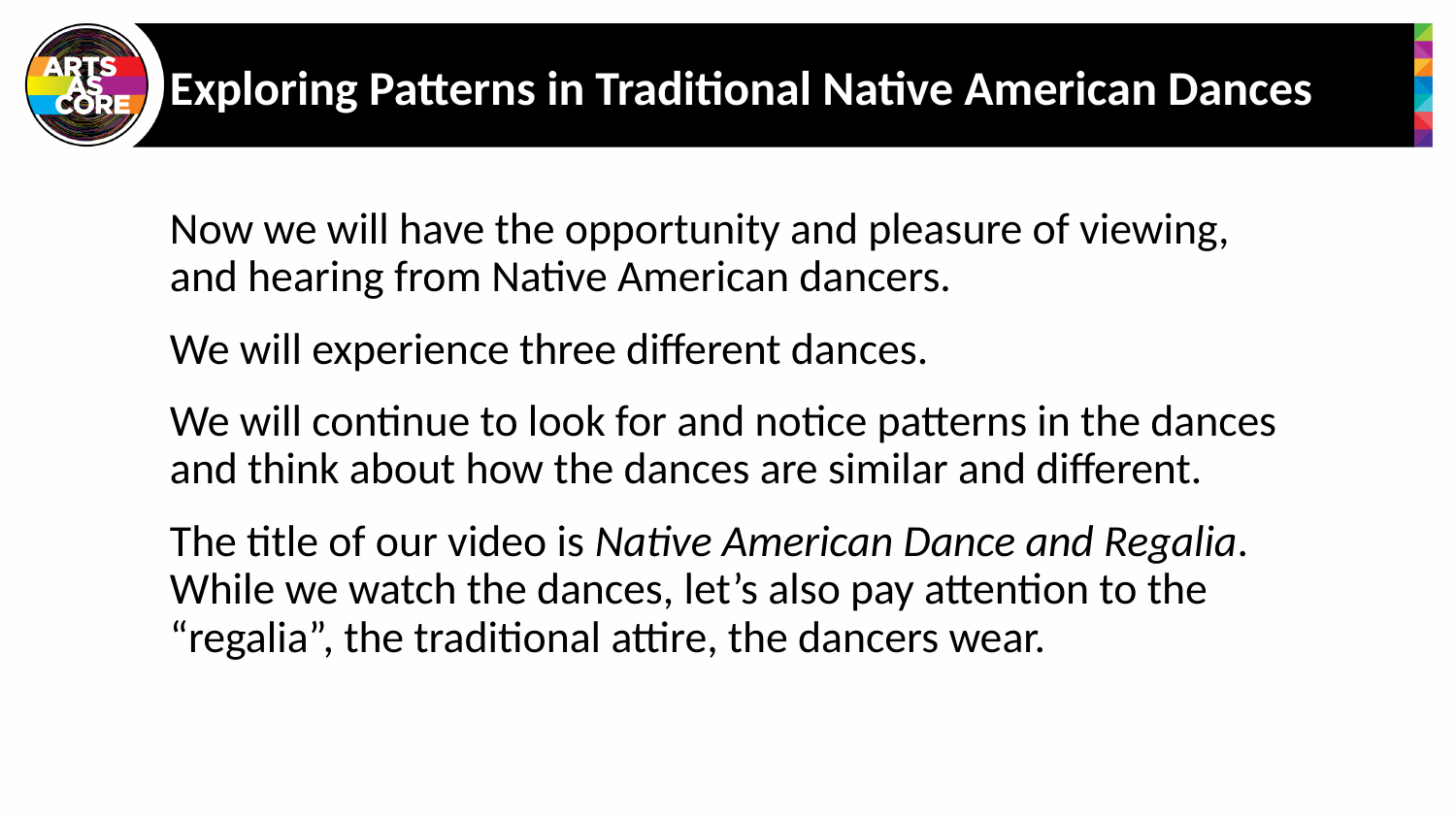

# Exploring Patterns in Traditional Native American Dances
Now we will have the opportunity and pleasure of viewing, and hearing from Native American dancers.
We will experience three different dances.
We will continue to look for and notice patterns in the dances and think about how the dances are similar and different.
The title of our video is Native American Dance and Regalia. While we watch the dances, let’s also pay attention to the “regalia”, the traditional attire, the dancers wear.